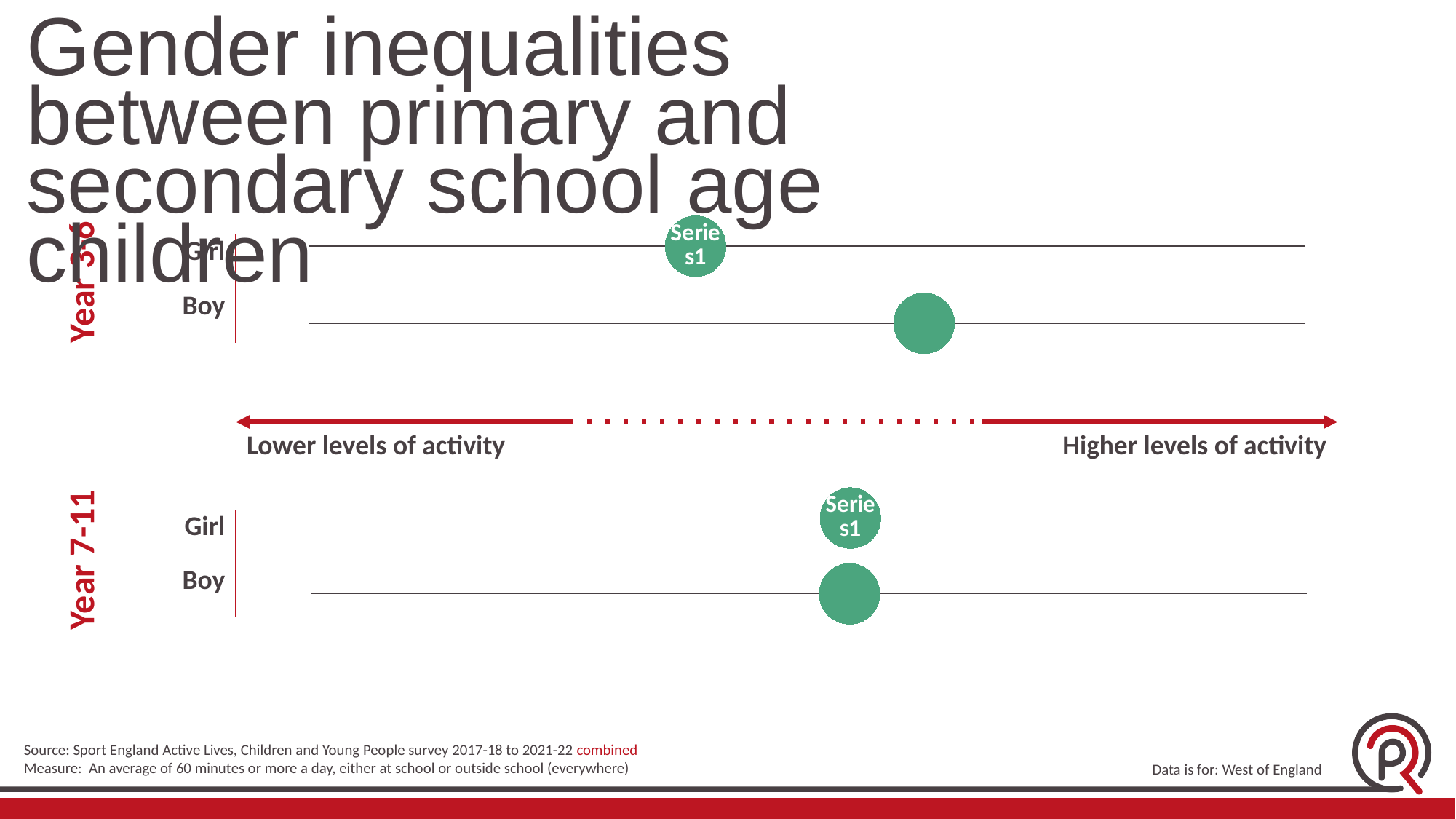

Gender inequalities between primary and secondary school age children

### Chart

| Category | Everywhere |
|---|---|

### Chart

| Category | Everywhere |
|---|---|
Source: Sport England Active Lives, Children and Young People survey 2017-18 to 2021-22 combined
Measure:  An average of 60 minutes or more a day, either at school or outside school (everywhere)
Data is for: West of England